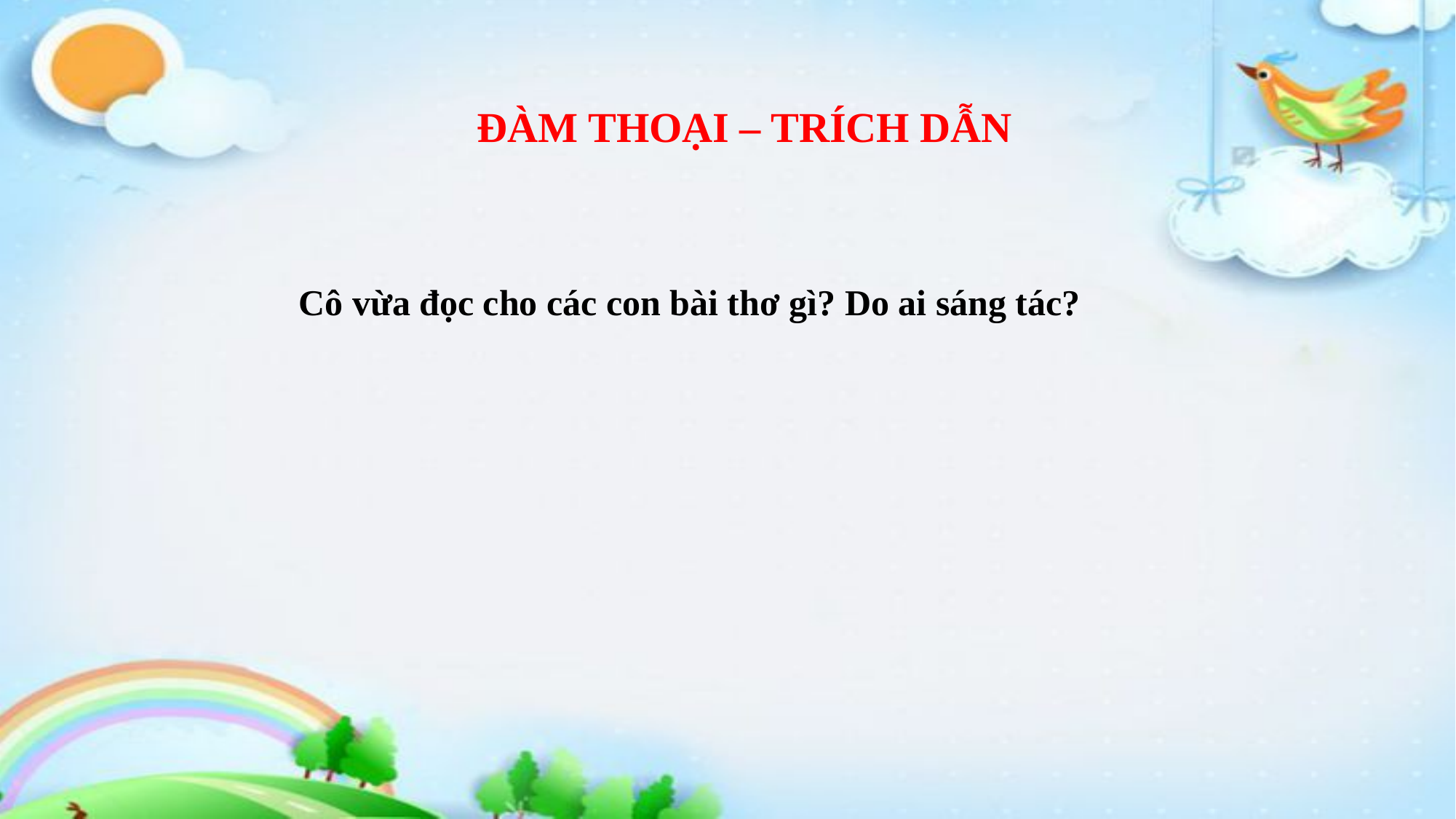

ĐÀM THOẠI – TRÍCH DẪN
Cô vừa đọc cho các con bài thơ gì? Do ai sáng tác?